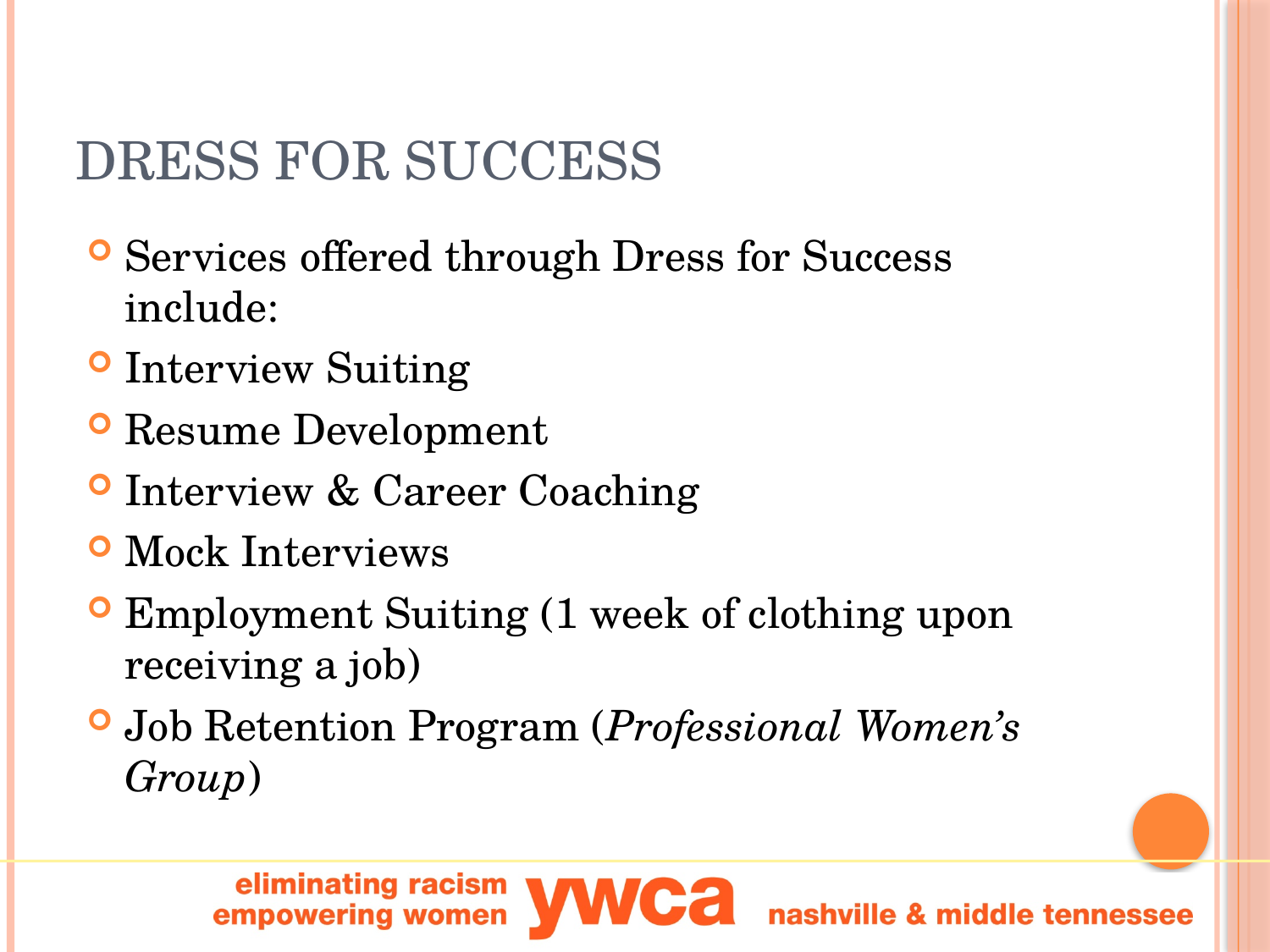

# Dress for Success
Services offered through Dress for Success include:
Interview Suiting
Resume Development
Interview & Career Coaching
Mock Interviews
Employment Suiting (1 week of clothing upon receiving a job)
Job Retention Program (Professional Women’s Group)